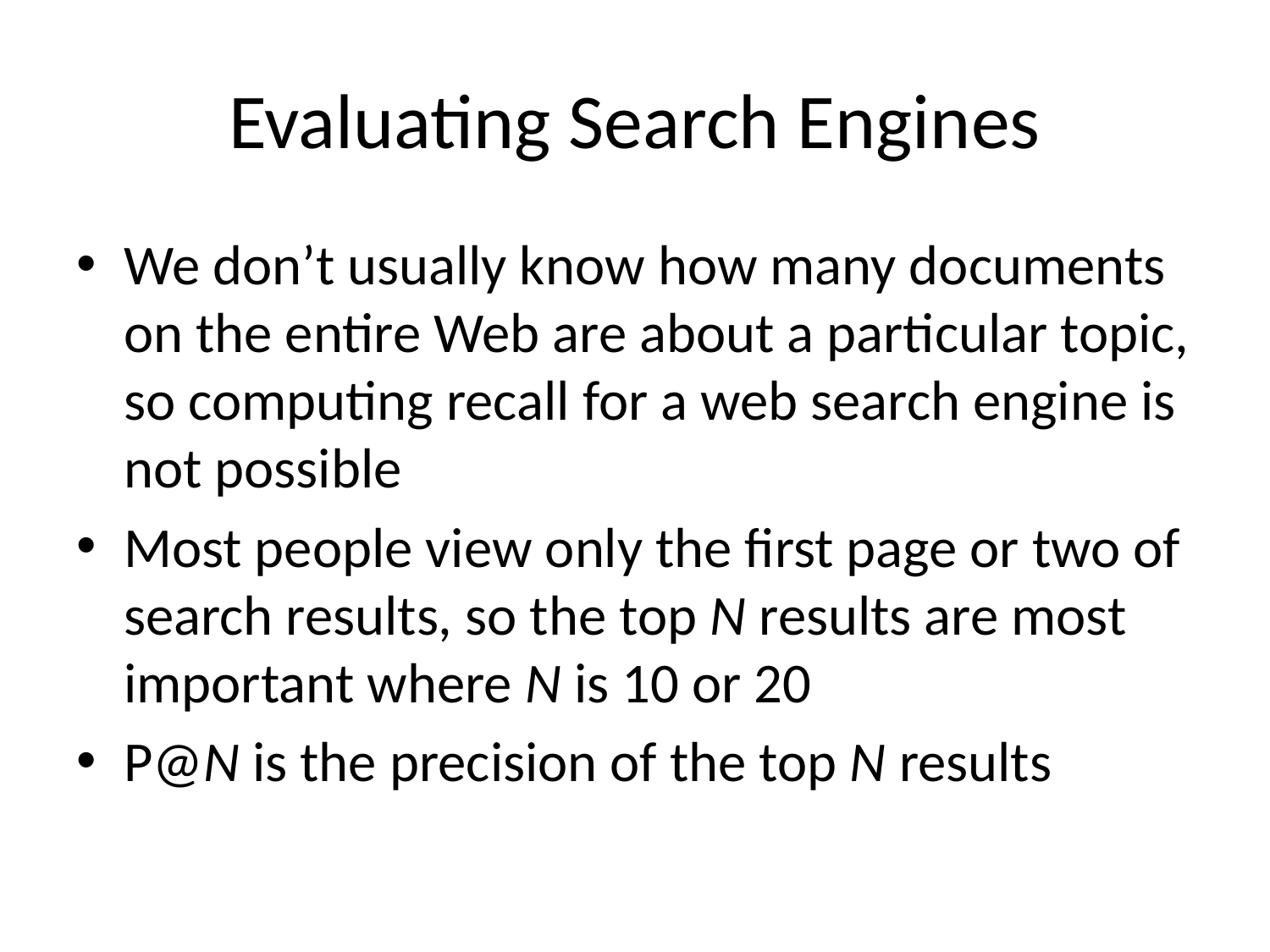

# Evaluating Search Engines
We don’t usually know how many documents on the entire Web are about a particular topic, so computing recall for a web search engine is not possible
Most people view only the first page or two of search results, so the top N results are most important where N is 10 or 20
P@N is the precision of the top N results